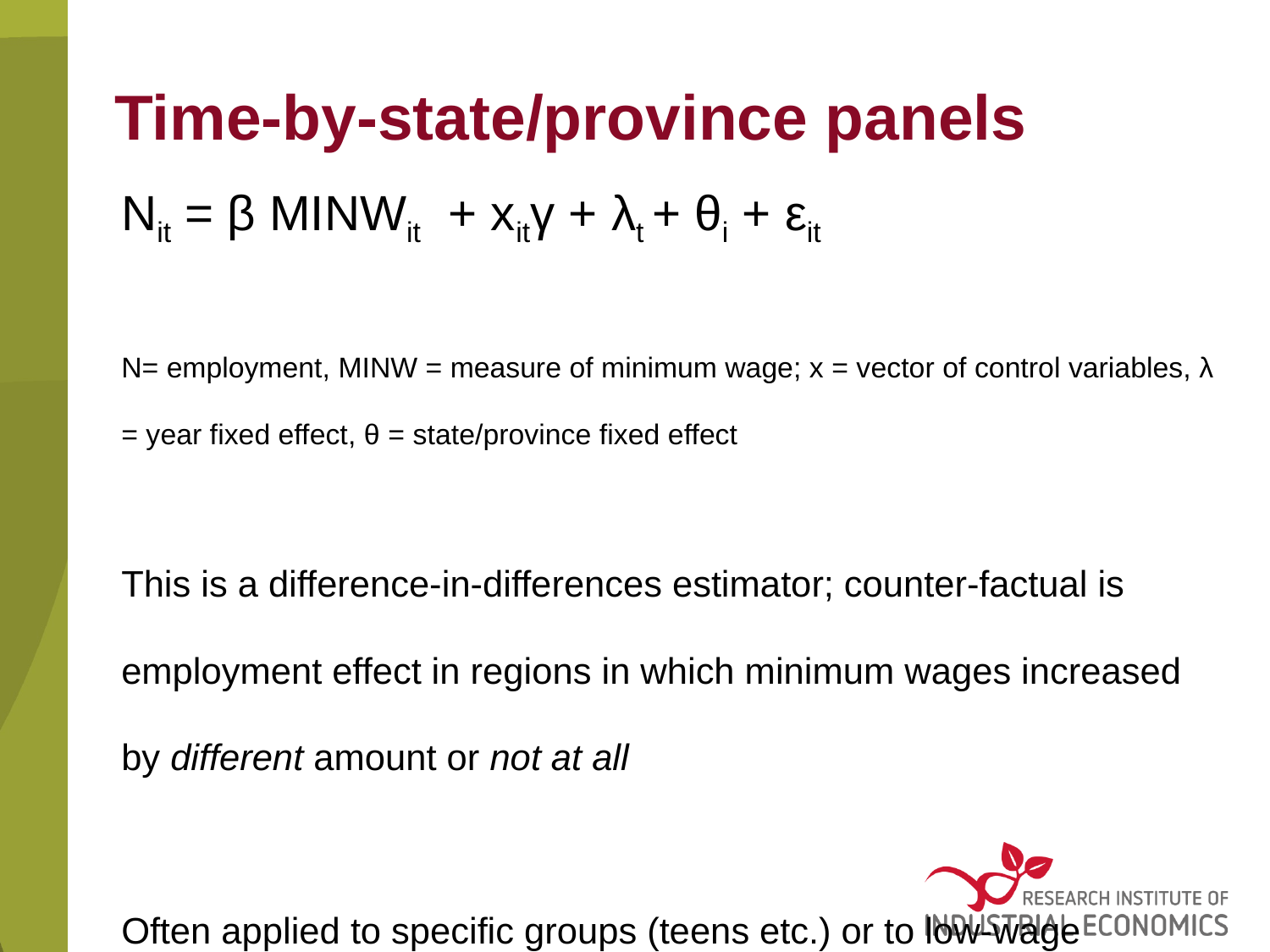

# Time-by-state/province panels
Nit = β MINWit  + xitγ + λt + θi + εit

N= employment, MINW = measure of minimum wage; x = vector of control variables, λ = year fixed effect, θ = state/province fixed effect

This is a difference-in-differences estimator; counter-factual is employment effect in regions in which minimum wages increased by different amount or not at all

Often applied to specific groups (teens etc.) or to low-wage industries